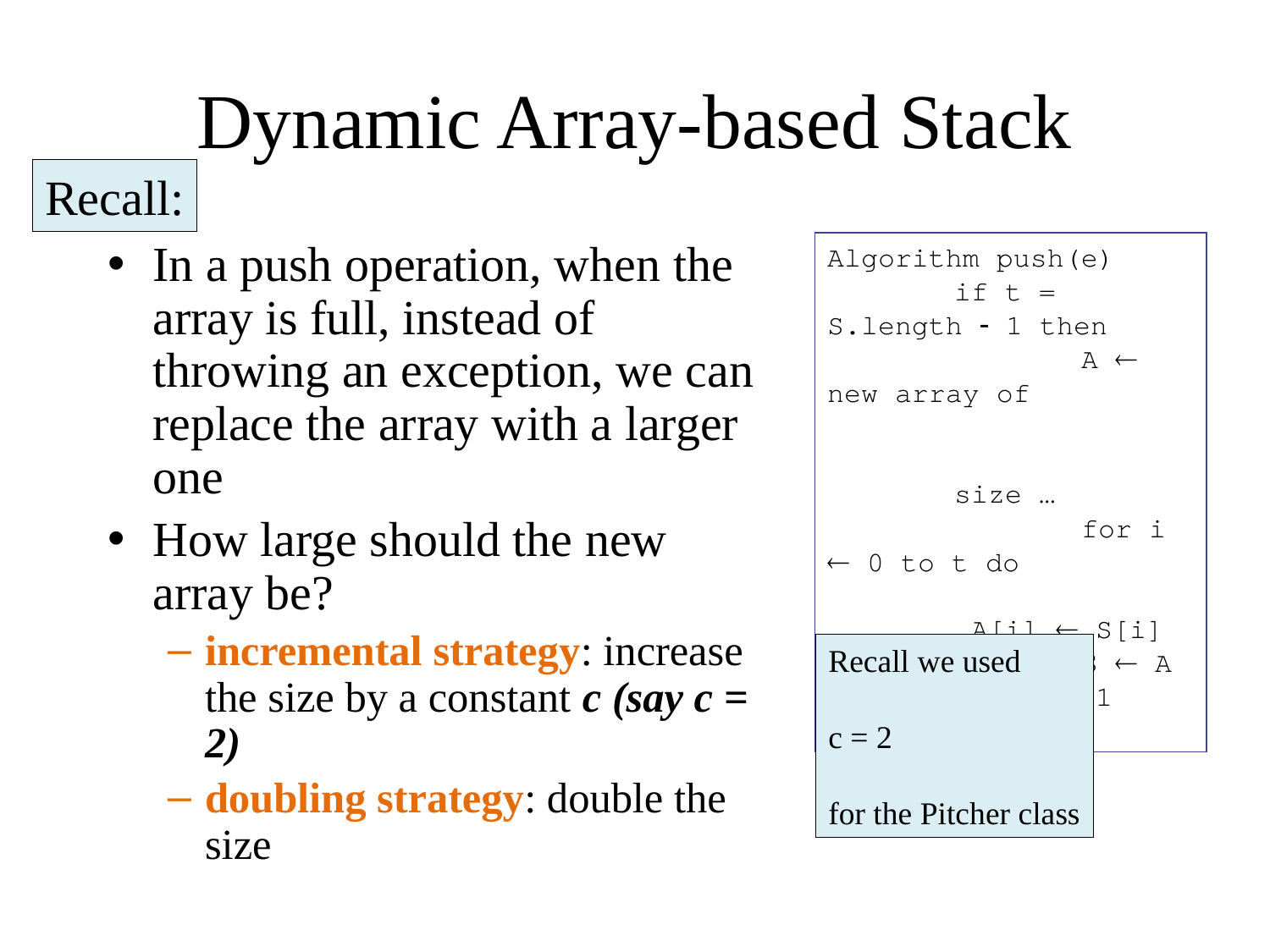

# Dynamic Array-based Stack
Recall:
In a push operation, when the array is full, instead of throwing an exception, we can replace the array with a larger one
How large should the new array be?
incremental strategy: increase the size by a constant c (say c = 2)
doubling strategy: double the size
Algorithm push(e)
	if t = S.length − 1 then
		A ← new array of
					size …
		for i ← 0 to t do
			 A[i] ← S[i]
		S ← A
	t ← t + 1
	S[t] ← o
Recall we used

c = 2

for the Pitcher class